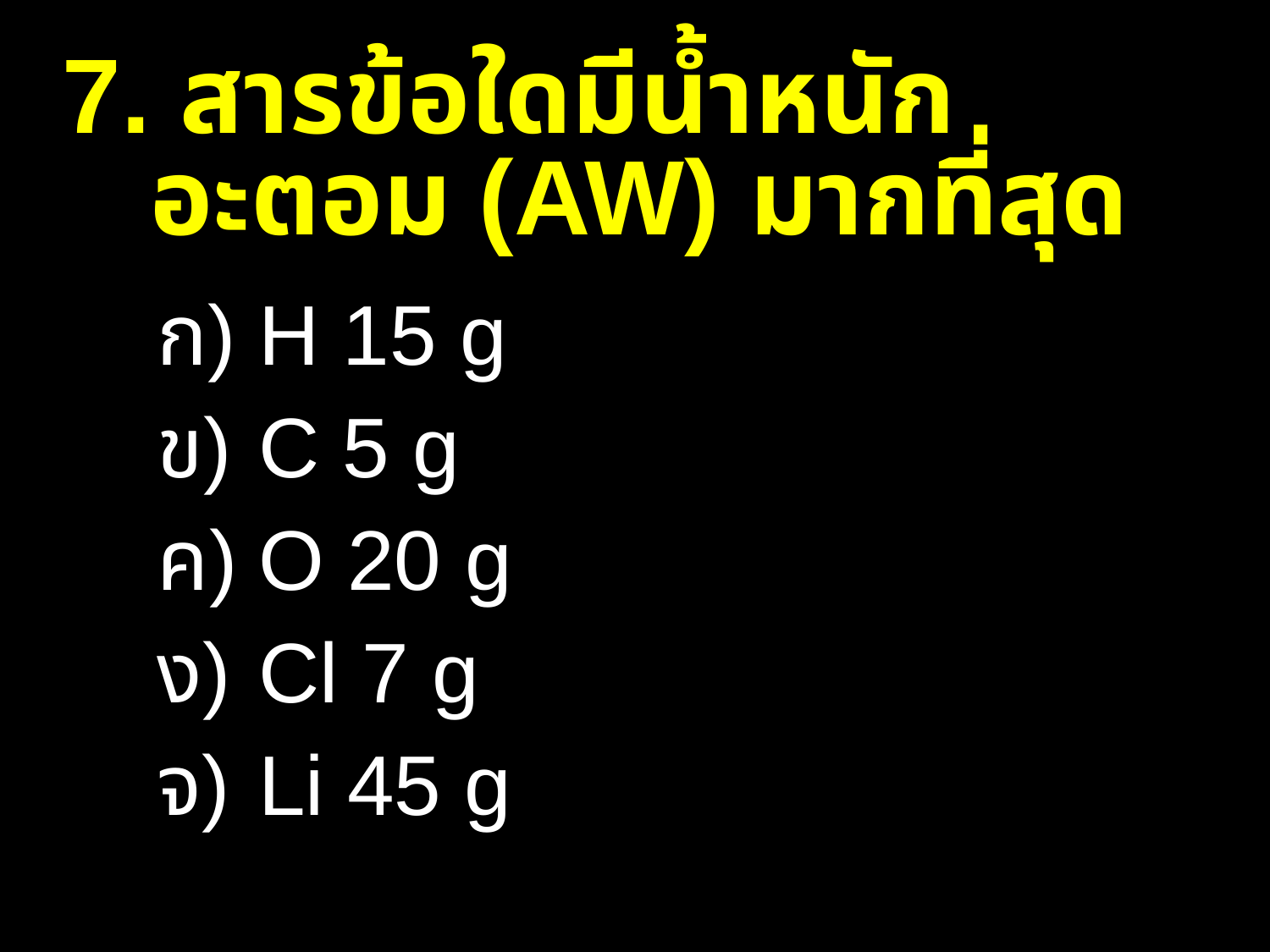

7. สารข้อใดมีน้ำหนักอะตอม (AW) มากที่สุด
H 15 g
C 5 g
O 20 g
Cl 7 g
Li 45 g